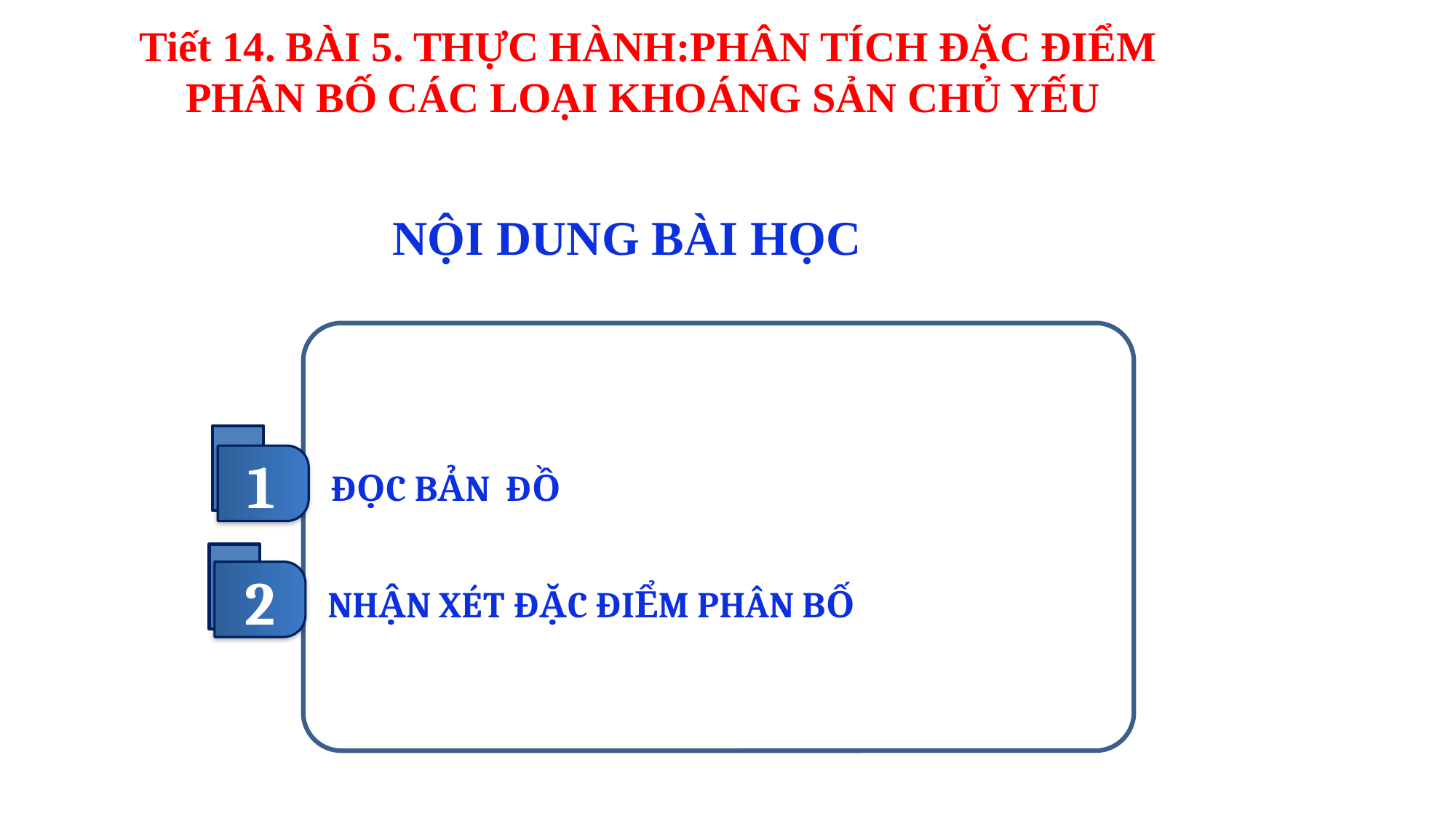

Tiết 14. BÀI 5. THỰC HÀNH:PHÂN TÍCH ĐẶC ĐIỂM PHÂN BỐ CÁC LOẠI KHOÁNG SẢN CHỦ YẾU

NỘI DUNG BÀI HỌC

1
ĐỌC BẢN  ĐỒ

2
NHẬN XÉT ĐẶC ĐIỂM PHÂN BỐ